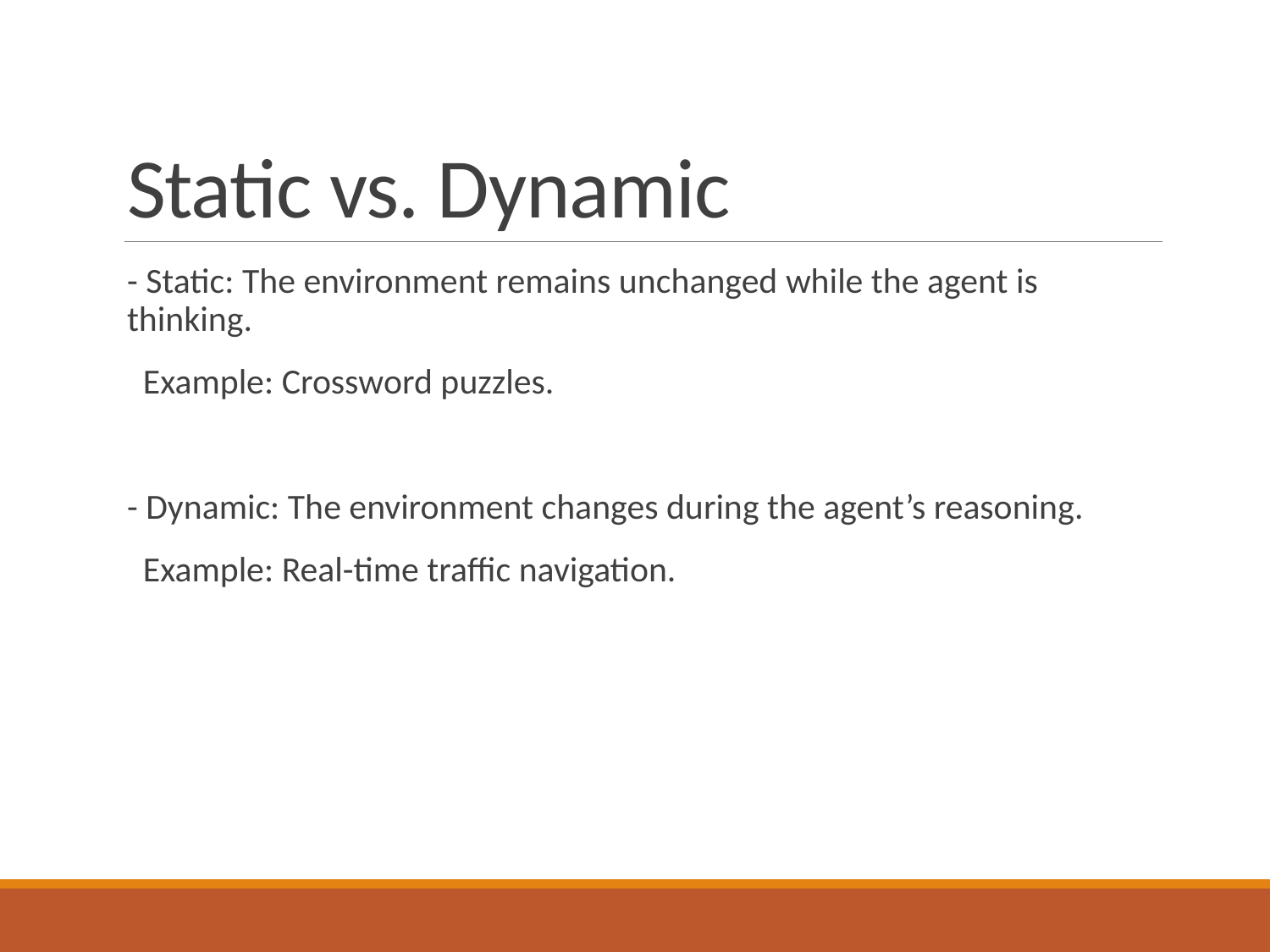

# Static vs. Dynamic
- Static: The environment remains unchanged while the agent is thinking.
  Example: Crossword puzzles.

- Dynamic: The environment changes during the agent’s reasoning.
  Example: Real-time traffic navigation.